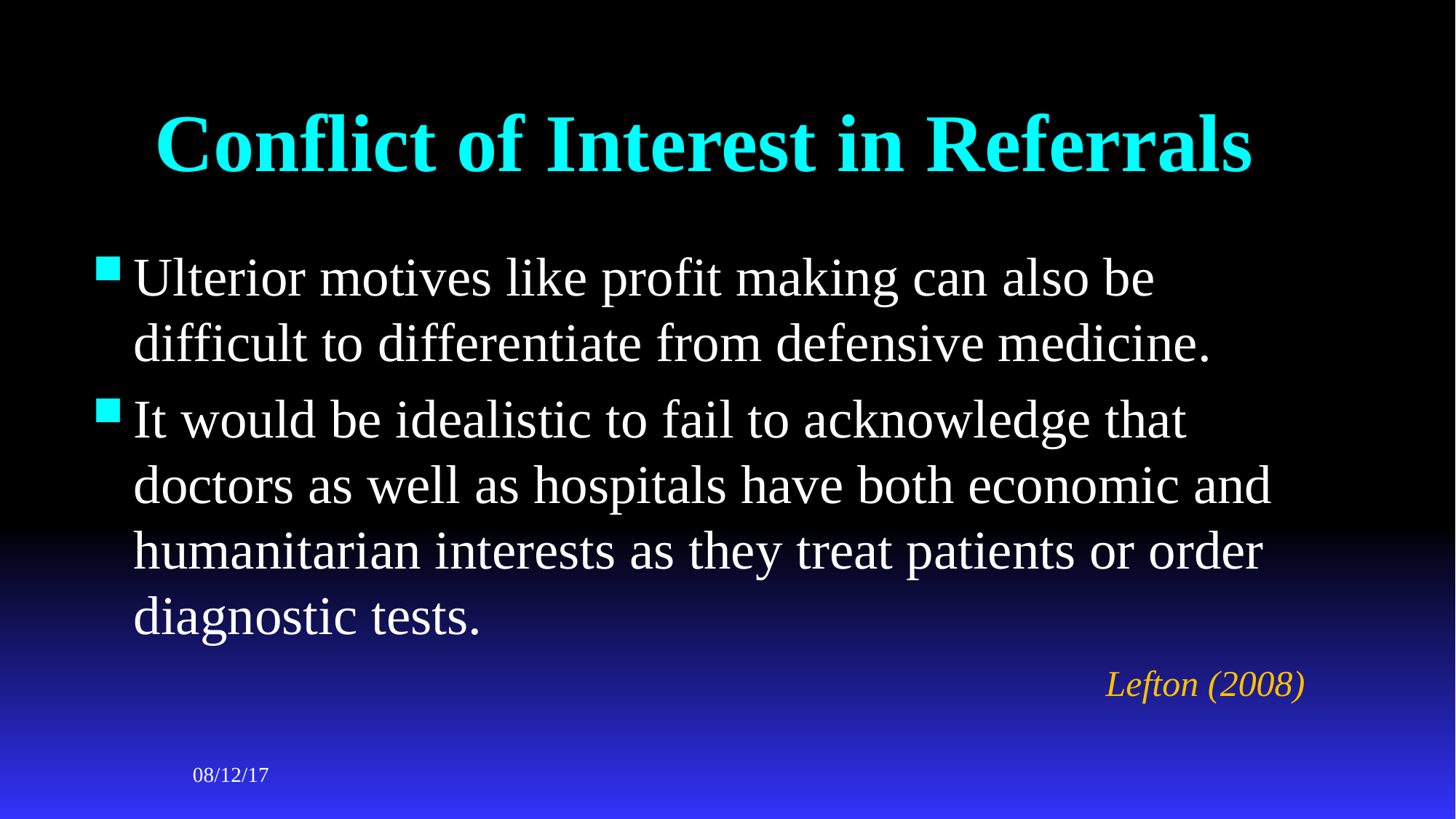

# Conflict of Interest in Referrals
Ulterior motives like profit making can also be difficult to differentiate from defensive medicine.
It would be idealistic to fail to acknowledge that doctors as well as hospitals have both economic and humanitarian interests as they treat patients or order diagnostic tests.
                                                                                                Lefton (2008)
08/12/17
KNH-UoN Medico-legal Issues in Health Symposium